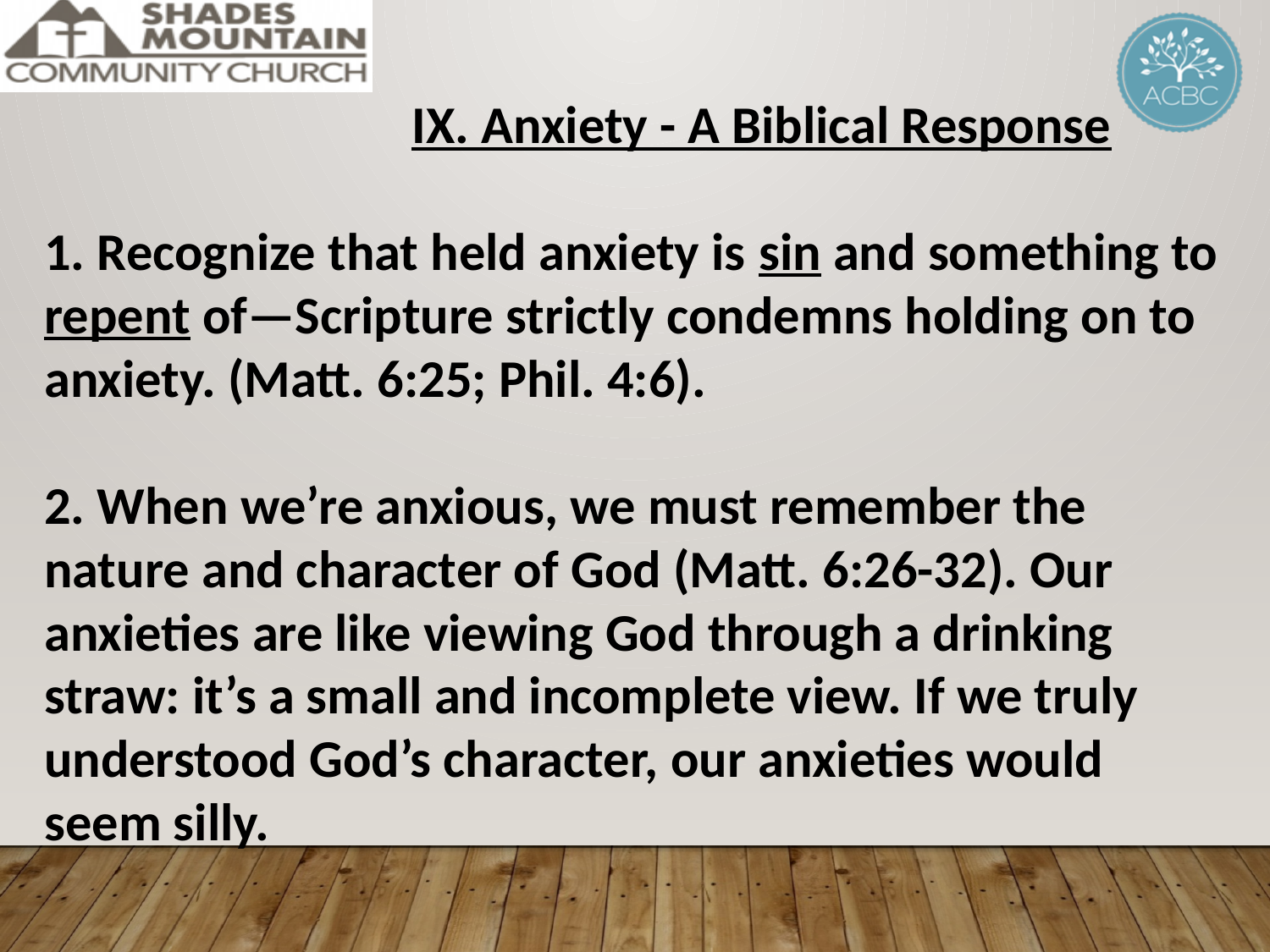

IX. Anxiety - A Biblical Response

1. Recognize that held anxiety is sin and something to repent of—Scripture strictly condemns holding on to anxiety. (Matt. 6:25; Phil. 4:6).

2. When we’re anxious, we must remember the nature and character of God (Matt. 6:26-32). Our anxieties are like viewing God through a drinking straw: it’s a small and incomplete view. If we truly understood God’s character, our anxieties would seem silly.